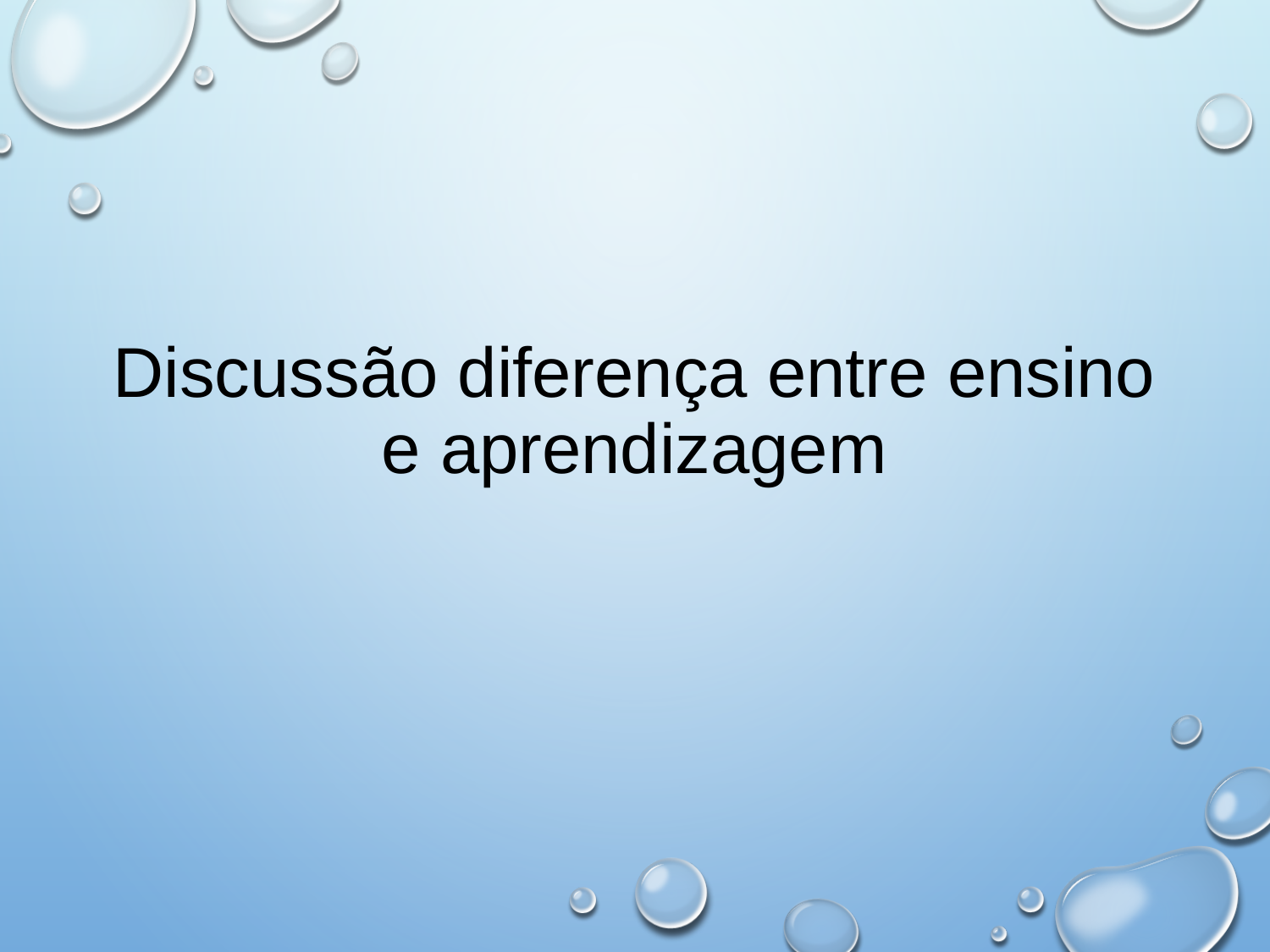

# Discussão diferença entre ensino e aprendizagem